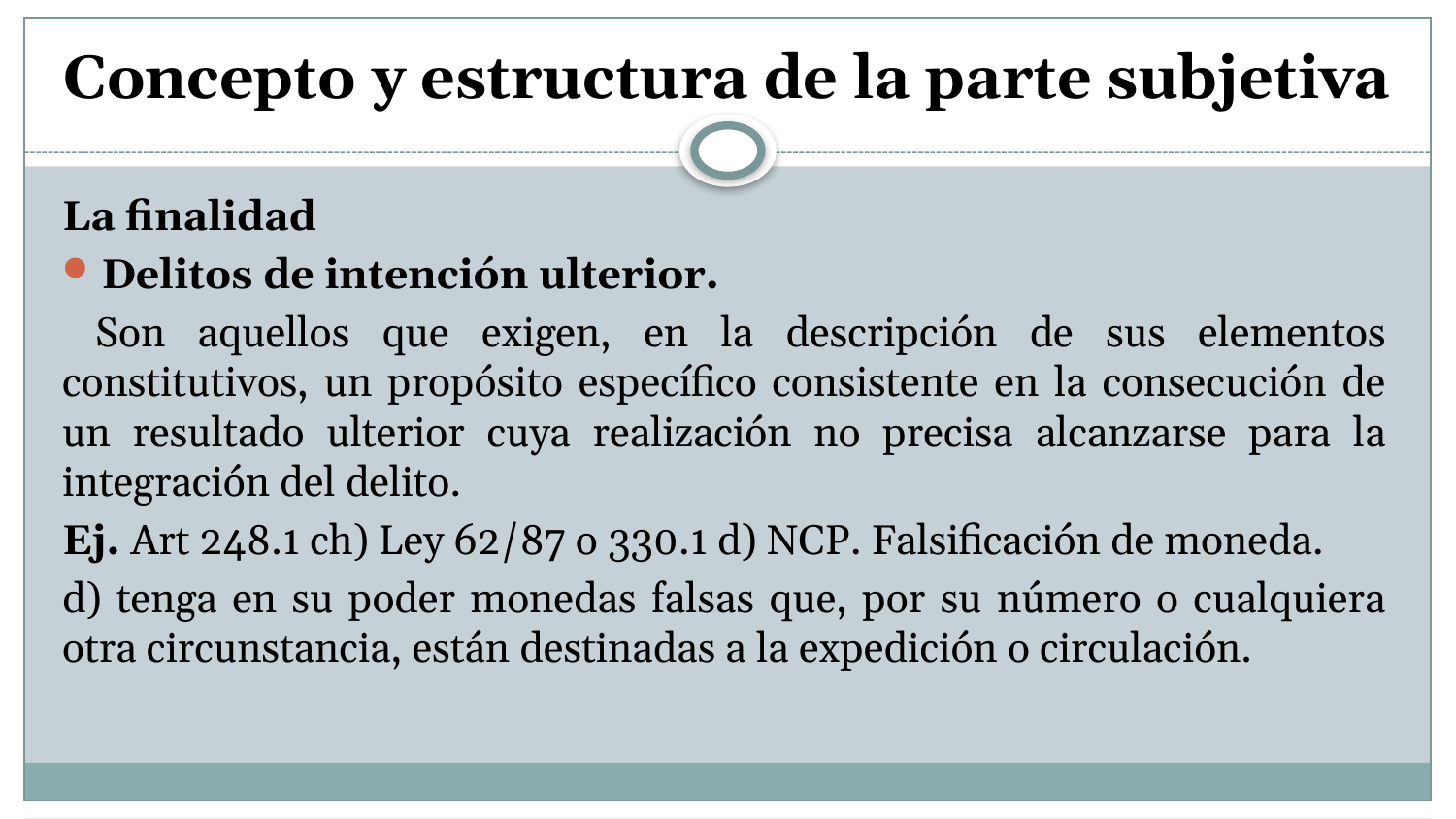

# Concepto y estructura de la parte subjetiva
La finalidad
Delitos de intención ulterior.
 Son aquellos que exigen, en la descripción de sus elementos constitutivos, un propósito específico consistente en la consecución de un resultado ulterior cuya realización no precisa alcanzarse para la integración del delito.
Ej. Art 248.1 ch) Ley 62/87 o 330.1 d) NCP. Falsificación de moneda.
d) tenga en su poder monedas falsas que, por su número o cualquiera otra circunstancia, están destinadas a la expedición o circulación.